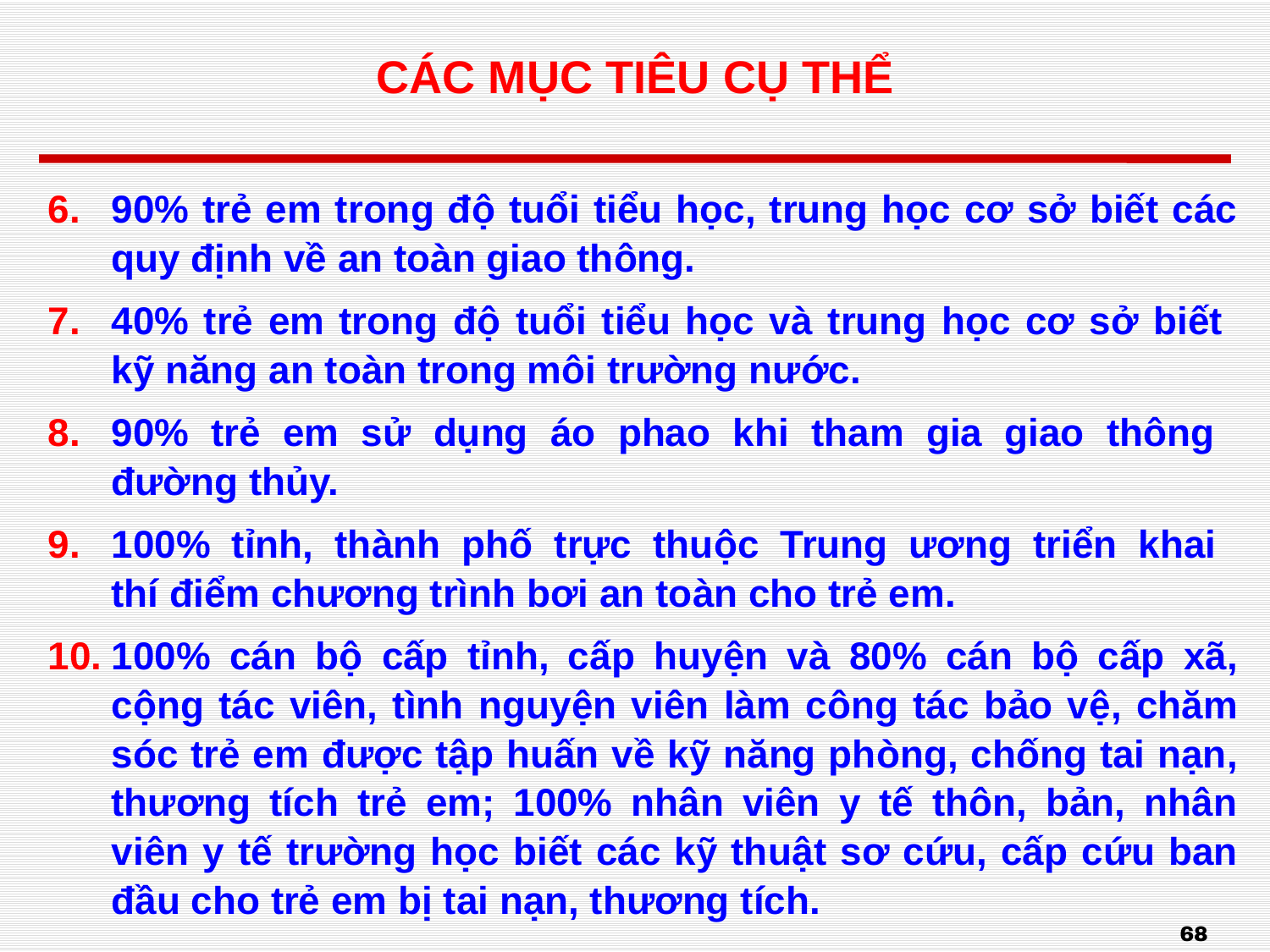

# CÁC MỤC TIÊU CỤ THỂ
90% trẻ em trong độ tuổi tiểu học, trung học cơ sở biết các quy định về an toàn giao thông.
40% trẻ em trong độ tuổi tiểu học và trung học cơ sở biết
kỹ năng an toàn trong môi trường nước.
90% trẻ em sử dụng áo phao khi tham gia giao thông
đường thủy.
100% tỉnh, thành phố trực thuộc Trung ương triển khai
thí điểm chương trình bơi an toàn cho trẻ em.
100% cán bộ cấp tỉnh, cấp huyện và 80% cán bộ cấp xã, cộng tác viên, tình nguyện viên làm công tác bảo vệ, chăm sóc trẻ em được tập huấn về kỹ năng phòng, chống tai nạn, thương tích trẻ em; 100% nhân viên y tế thôn, bản, nhân viên y tế trường học biết các kỹ thuật sơ cứu, cấp cứu ban đầu cho trẻ em bị tai nạn, thương tích.